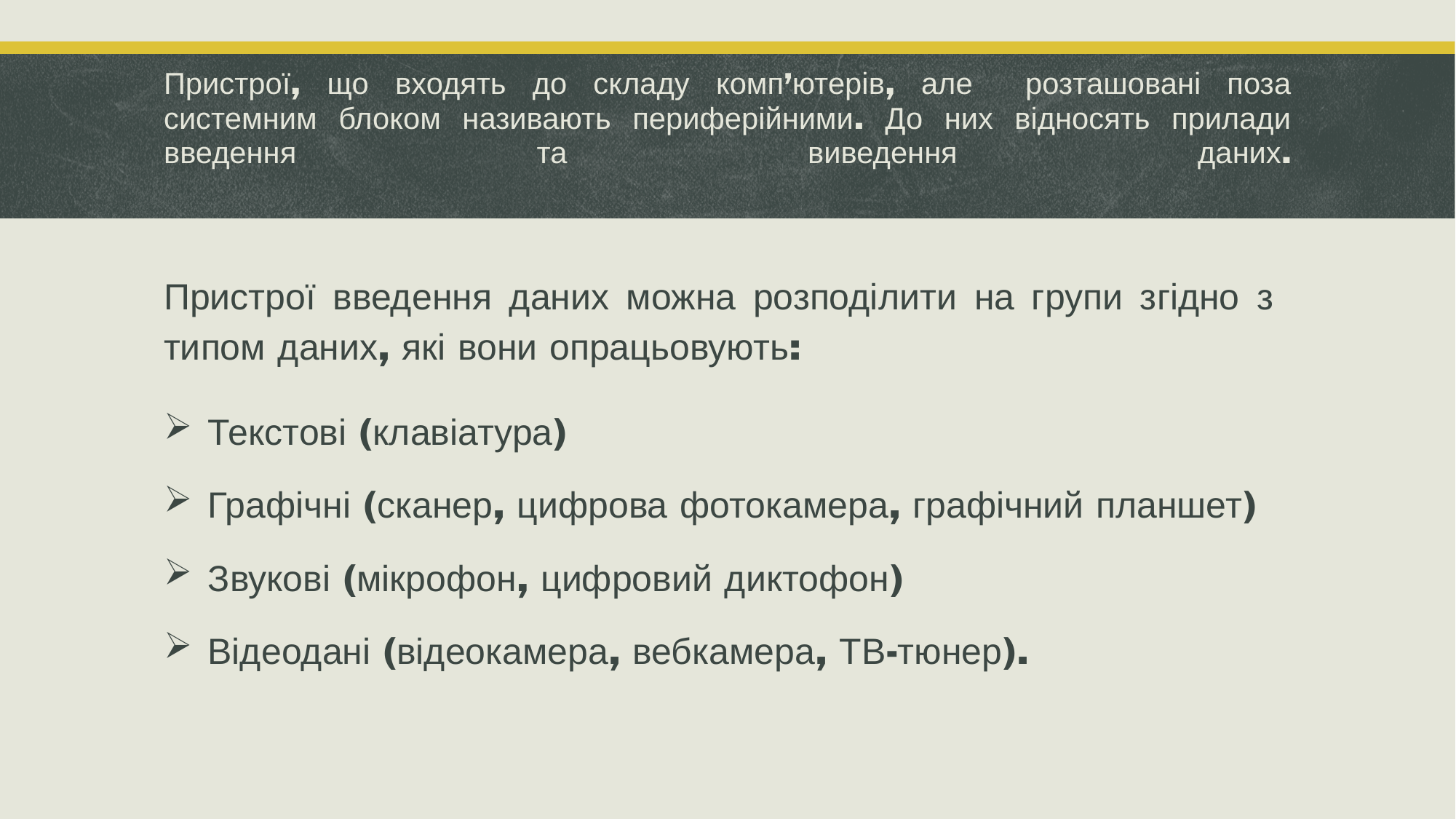

# Пристрої, що входять до складу комп’ютерів, але  розташовані поза системним блоком називають периферійними. До них відносять прилади введення та виведення даних.
Пристрої введення даних можна розподілити на групи згідно з  типом даних, які вони опрацьовують:
Текстові (клавіатура)
Графічні (сканер, цифрова фотокамера, графічний планшет)
Звукові (мікрофон, цифровий диктофон)
Відеодані (відеокамера, вебкамера, ТВ-тюнер).